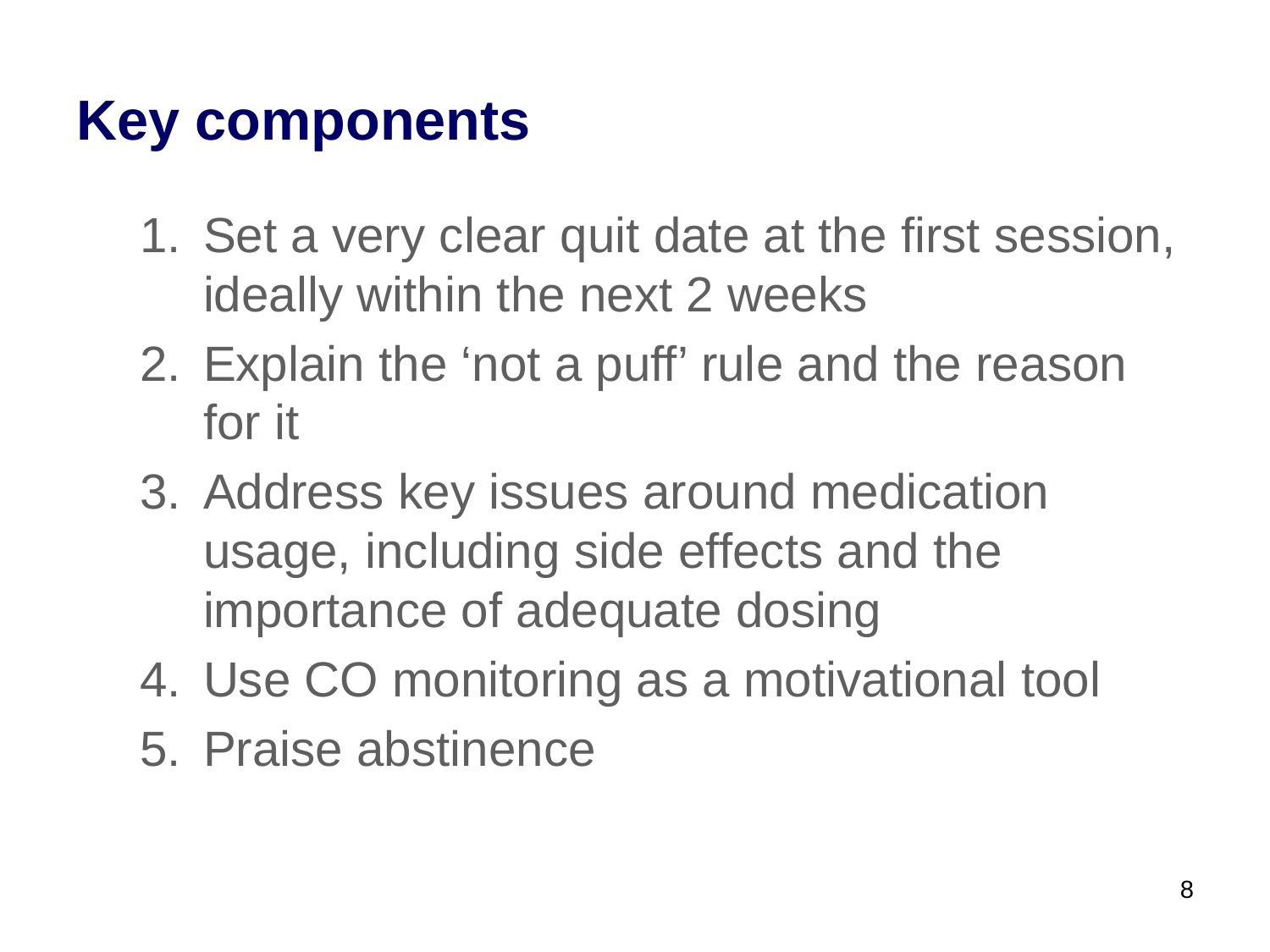

# Key components
Set a very clear quit date at the first session, ideally within the next 2 weeks
Explain the ‘not a puff’ rule and the reason for it
Address key issues around medication usage, including side effects and the importance of adequate dosing
Use CO monitoring as a motivational tool
Praise abstinence

8